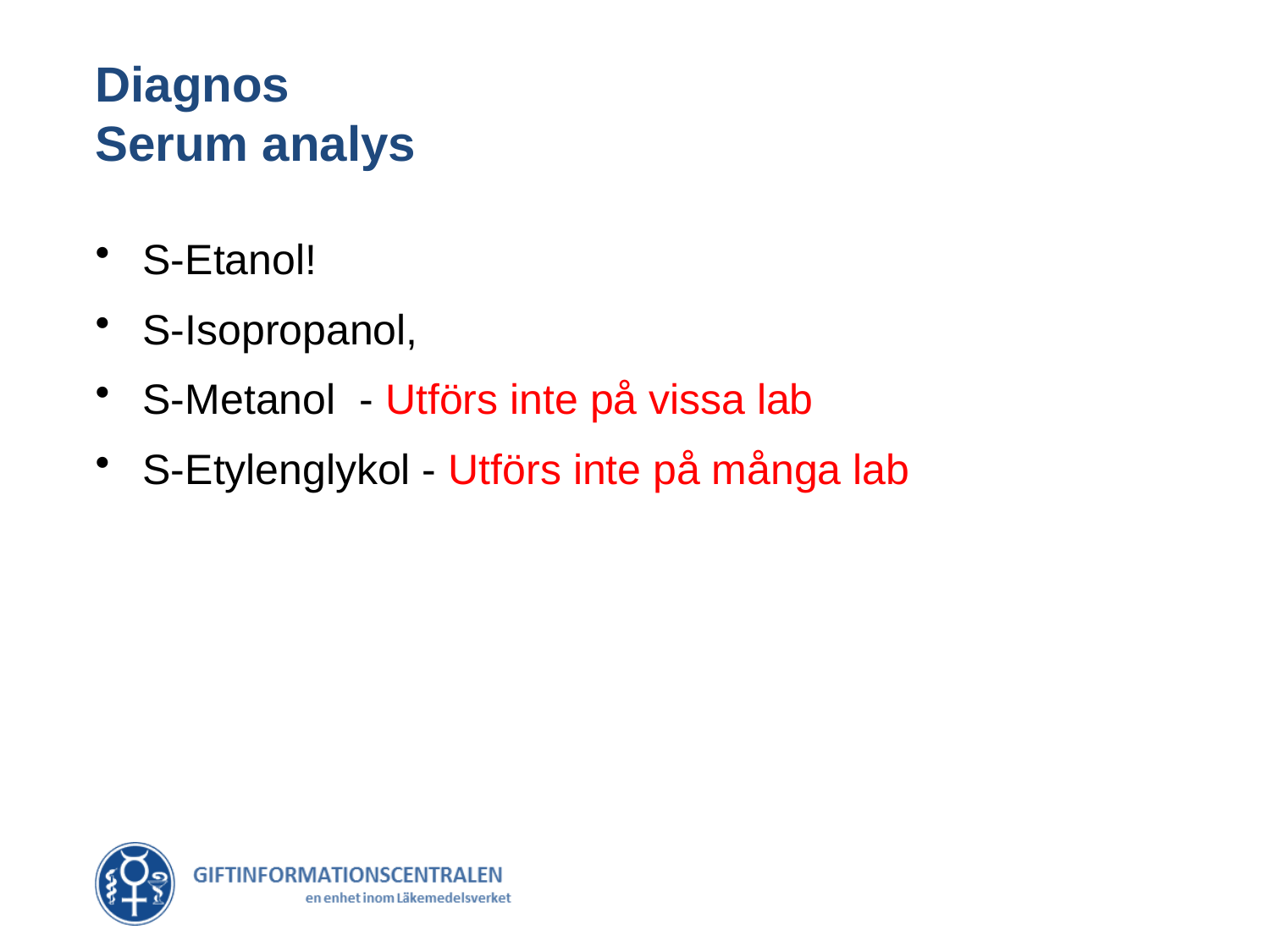

# Diagnos Serum analys
S-Etanol!
S-Isopropanol,
S-Metanol  - Utförs inte på vissa lab
S-Etylenglykol - Utförs inte på många lab